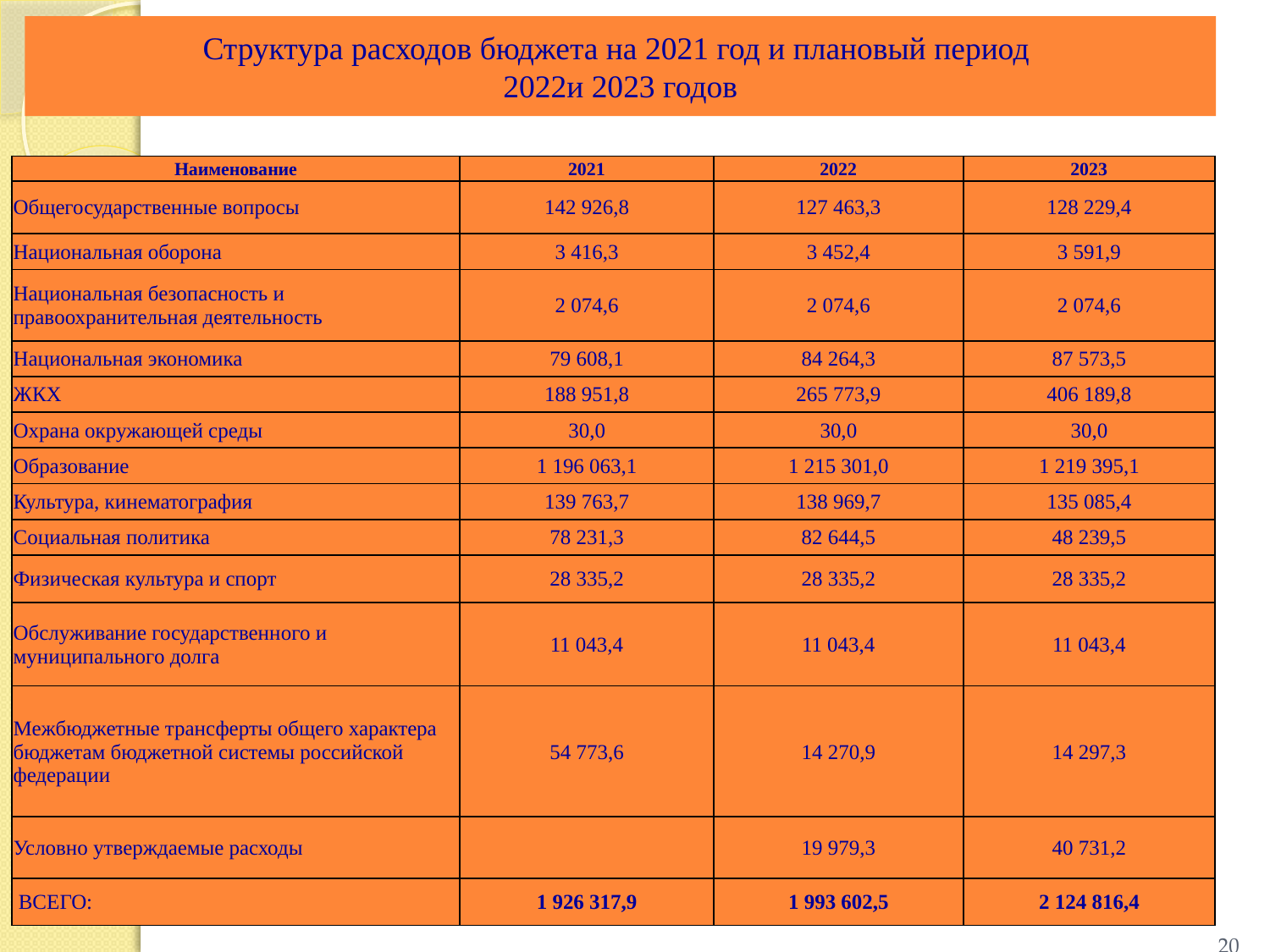

# Структура расходов бюджета на 2021 год и плановый период 2022и 2023 годов
| Наименование | 2021 | 2022 | 2023 |
| --- | --- | --- | --- |
| Общегосударственные вопросы | 142 926,8 | 127 463,3 | 128 229,4 |
| Национальная оборона | 3 416,3 | 3 452,4 | 3 591,9 |
| Национальная безопасность и правоохранительная деятельность | 2 074,6 | 2 074,6 | 2 074,6 |
| Национальная экономика | 79 608,1 | 84 264,3 | 87 573,5 |
| ЖКХ | 188 951,8 | 265 773,9 | 406 189,8 |
| Охрана окружающей среды | 30,0 | 30,0 | 30,0 |
| Образование | 1 196 063,1 | 1 215 301,0 | 1 219 395,1 |
| Культура, кинематография | 139 763,7 | 138 969,7 | 135 085,4 |
| Социальная политика | 78 231,3 | 82 644,5 | 48 239,5 |
| Физическая культура и спорт | 28 335,2 | 28 335,2 | 28 335,2 |
| Обслуживание государственного и муниципального долга | 11 043,4 | 11 043,4 | 11 043,4 |
| Межбюджетные трансферты общего характера бюджетам бюджетной системы российской федерации | 54 773,6 | 14 270,9 | 14 297,3 |
| Условно утверждаемые расходы |  | 19 979,3 | 40 731,2 |
| ВСЕГО: | 1 926 317,9 | 1 993 602,5 | 2 124 816,4 |
20